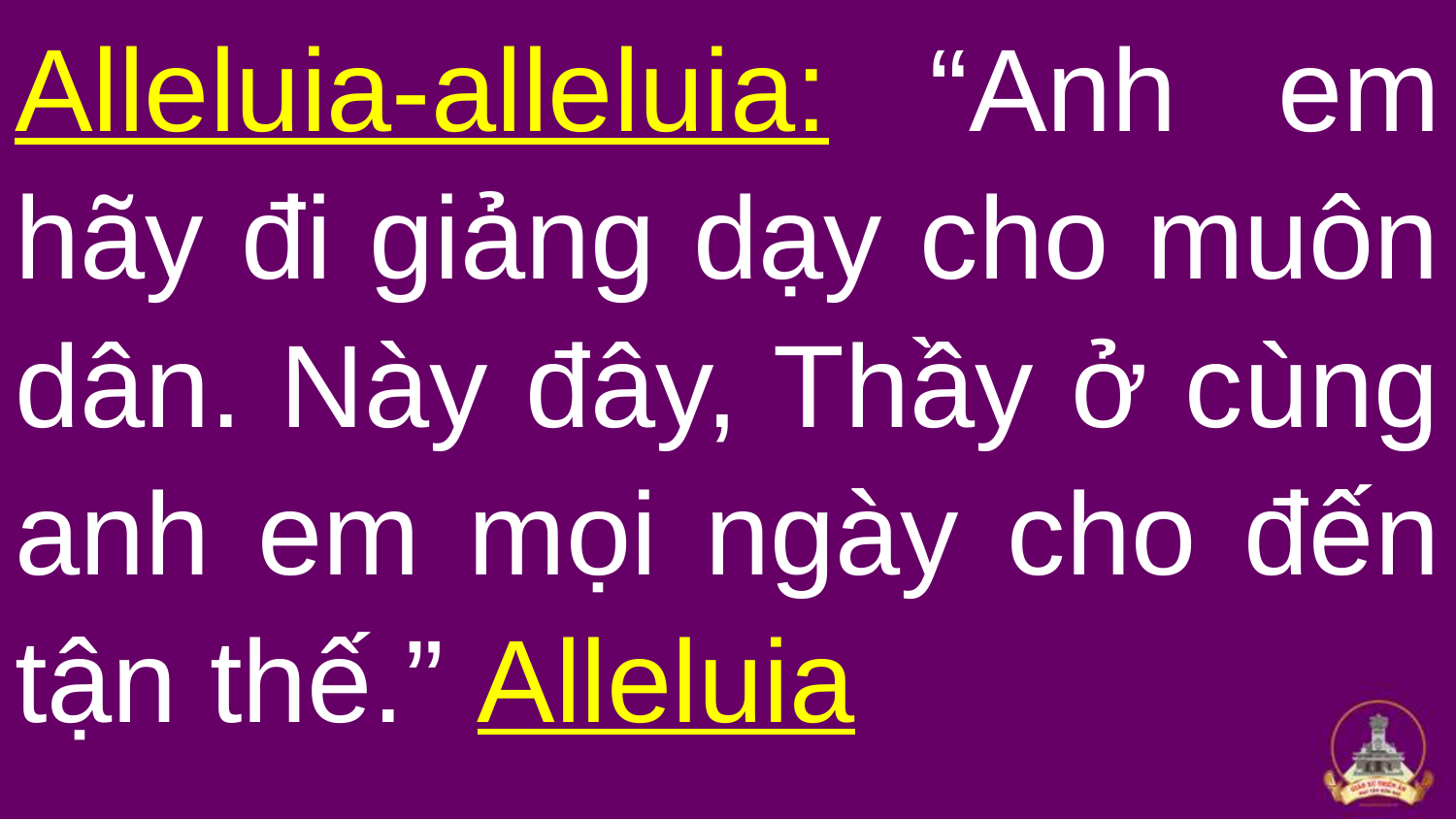

Alleluia-alleluia: “Anh em hãy đi giảng dạy cho muôn dân. Này đây, Thầy ở cùng anh em mọi ngày cho đến tận thế.” Alleluia

#